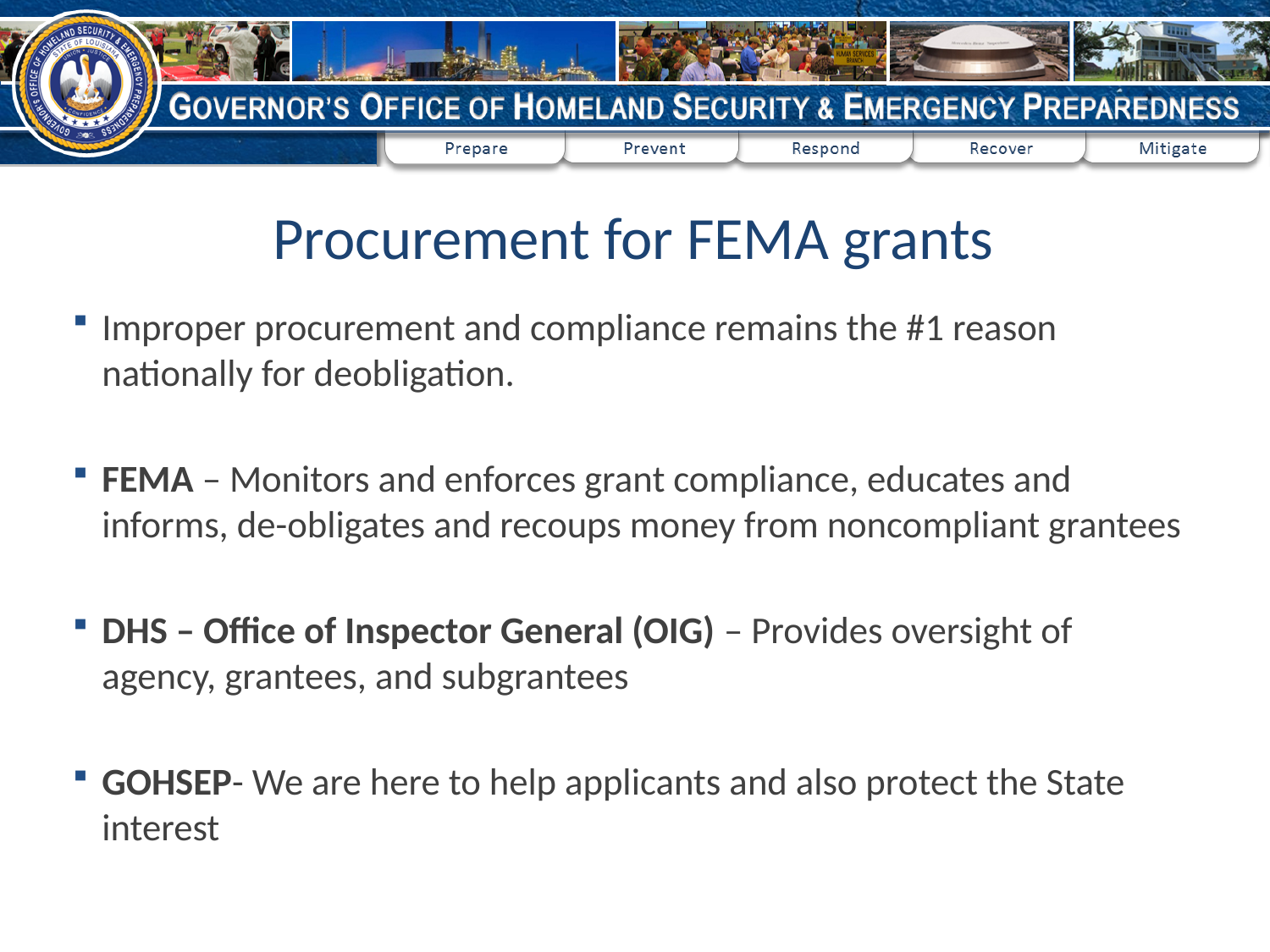

# Procurement for FEMA grants
Improper procurement and compliance remains the #1 reason nationally for deobligation.

FEMA – Monitors and enforces grant compliance, educates and informs, de-obligates and recoups money from noncompliant grantees

DHS – Office of Inspector General (OIG) – Provides oversight of agency, grantees, and subgrantees

GOHSEP- We are here to help applicants and also protect the State interest